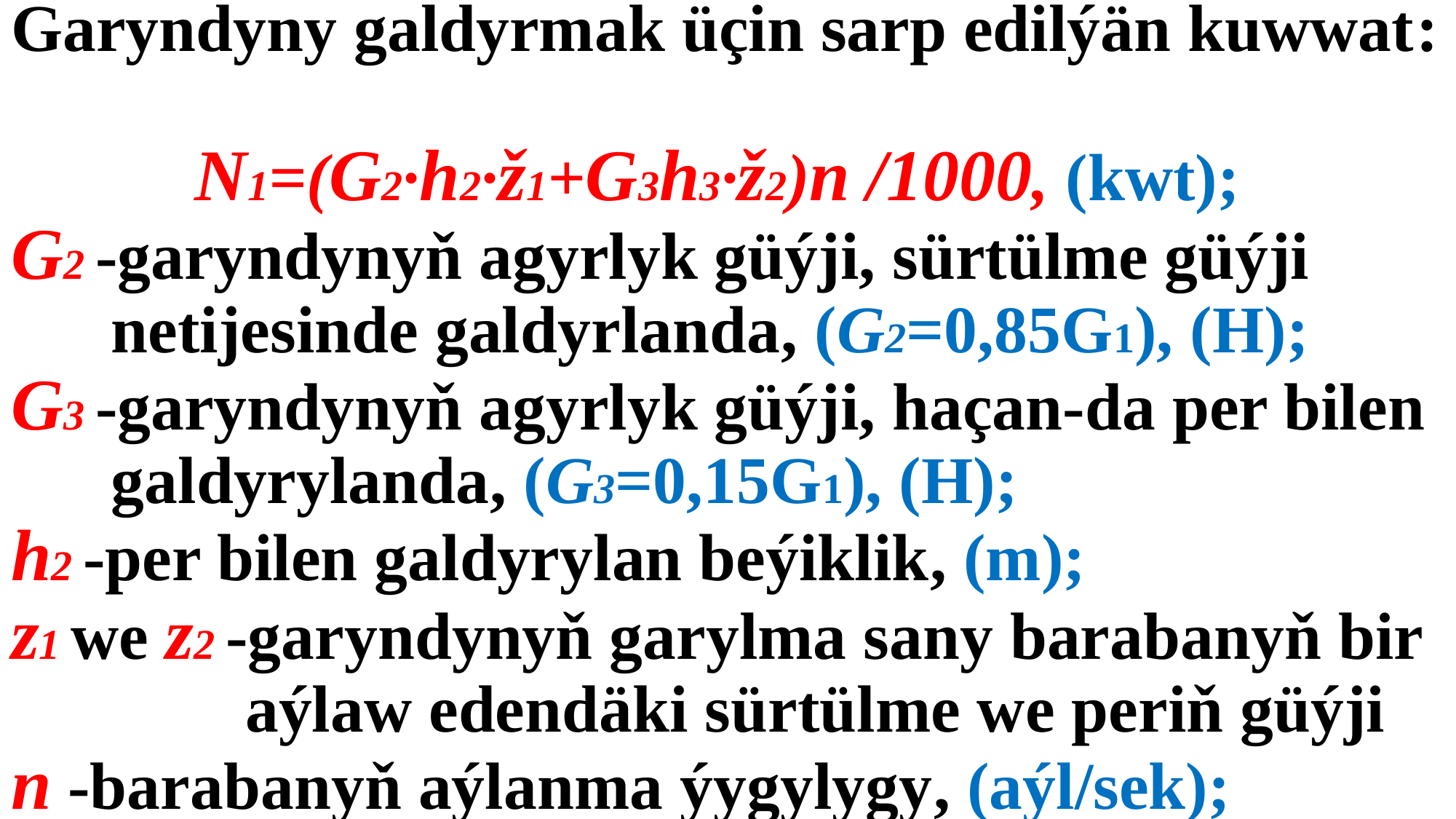

# Garyndyny galdyrmak üçin sarp edilýän kuwwat: N1=(G2·h2·ž1+G3h3·ž2)n /1000, (kwt); G2 -garyndynyň agyrlyk güýji, sürtülme güýji netijesinde galdyrlanda, (G2=0,85G1), (H); G3 -garyndynyň agyrlyk güýji, haçan-da per bilen galdyrylanda, (G3=0,15G1), (H); h2 -per bilen galdyrylan beýiklik, (m); z1 we z2 -garyndynyň garylma sany barabanyň bir aýlaw edendäki sürtülme we periň güýji n -barabanyň aýlanma ýygylygy, (aýl/sek);